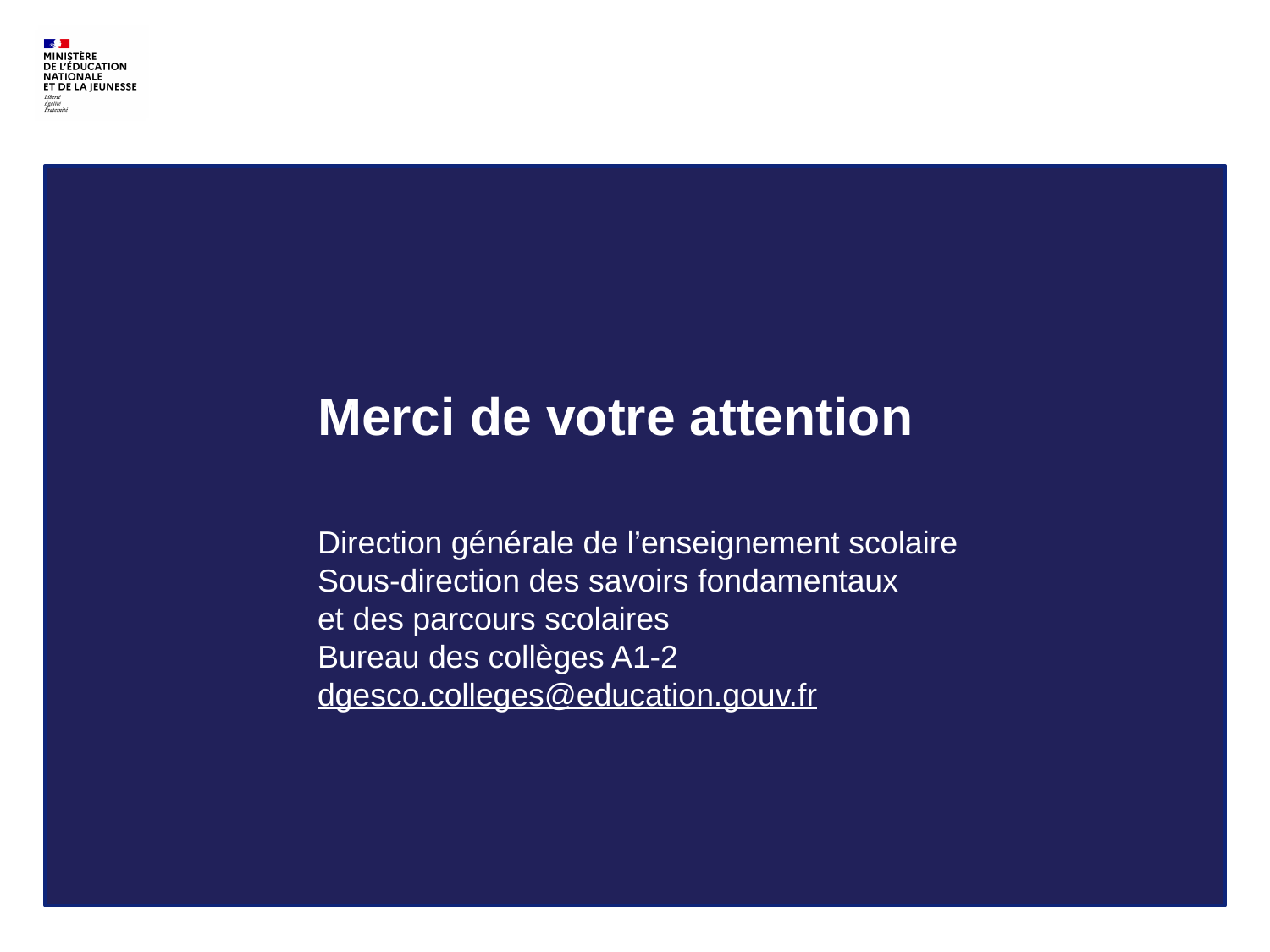

Merci de votre attention

Direction générale de l’enseignement scolaire
Sous-direction des savoirs fondamentaux
et des parcours scolaires
Bureau des collèges A1-2
dgesco.colleges@education.gouv.fr